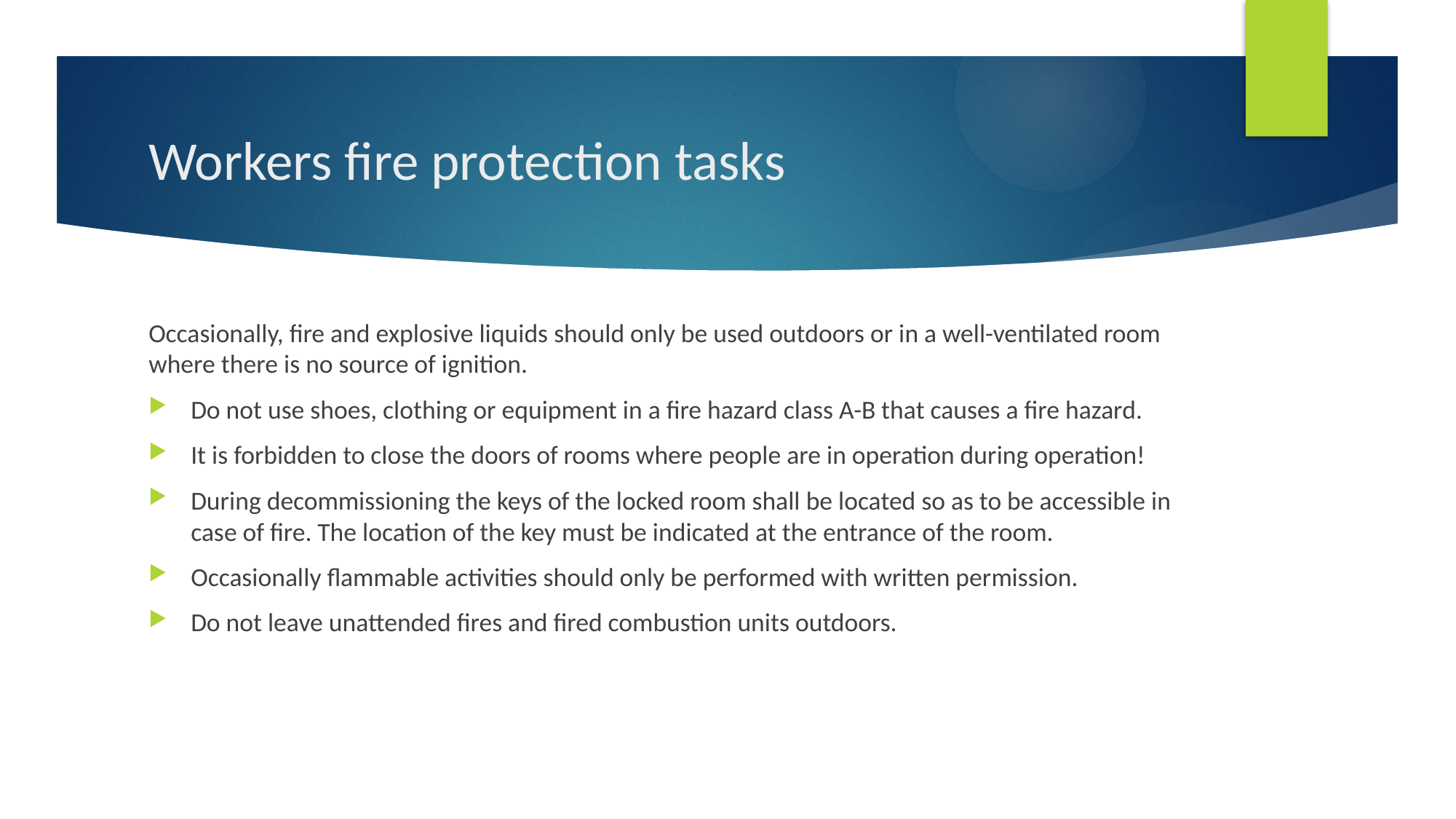

# Workers fire protection tasks
Occasionally, fire and explosive liquids should only be used outdoors or in a well-ventilated room where there is no source of ignition.
Do not use shoes, clothing or equipment in a fire hazard class A-B that causes a fire hazard.
It is forbidden to close the doors of rooms where people are in operation during operation!
During decommissioning the keys of the locked room shall be located so as to be accessible in case of fire. The location of the key must be indicated at the entrance of the room.
Occasionally flammable activities should only be performed with written permission.
Do not leave unattended fires and fired combustion units outdoors.